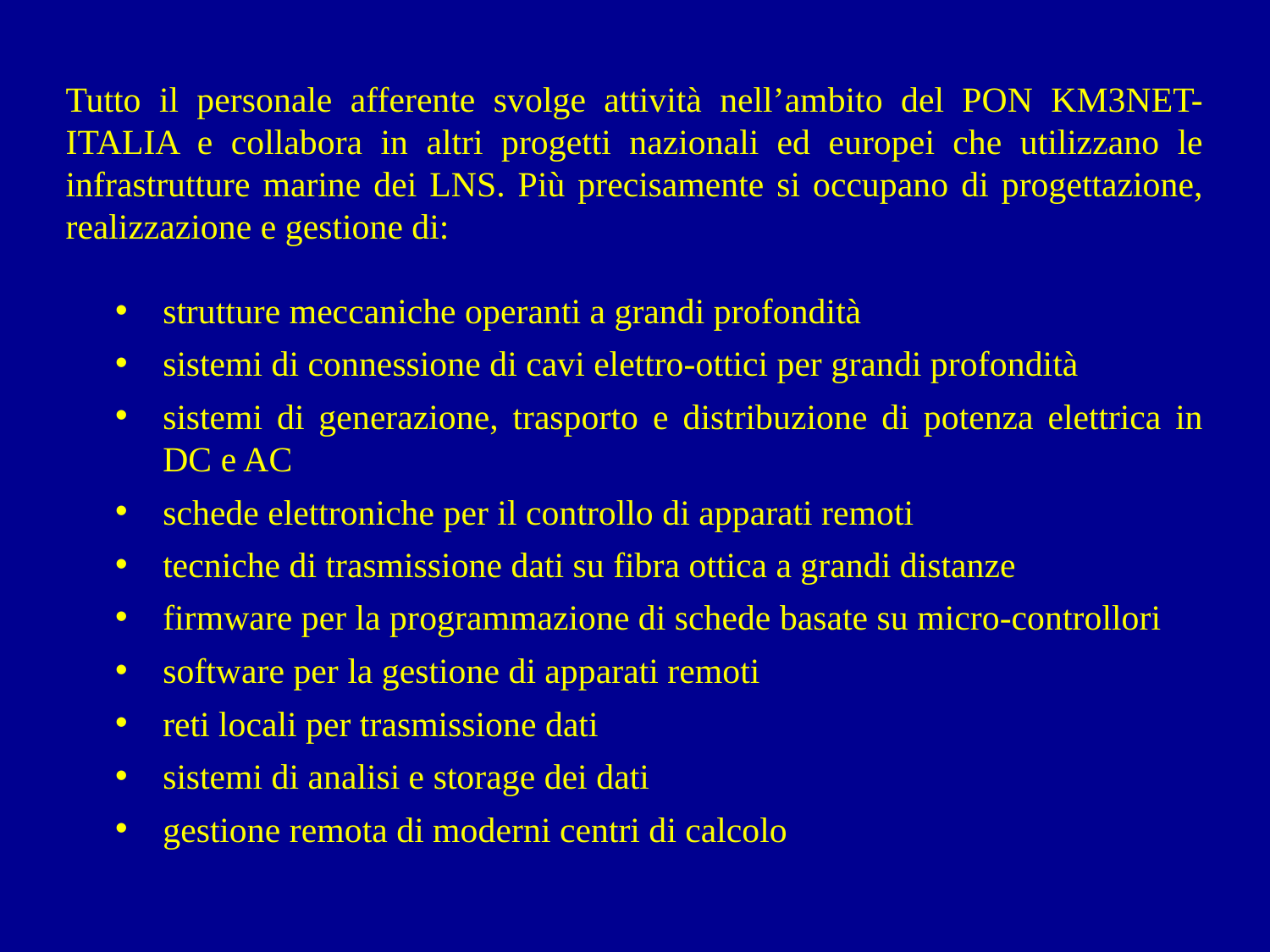

Tutto il personale afferente svolge attività nell’ambito del PON KM3NET-ITALIA e collabora in altri progetti nazionali ed europei che utilizzano le infrastrutture marine dei LNS. Più precisamente si occupano di progettazione, realizzazione e gestione di:

strutture meccaniche operanti a grandi profondità
sistemi di connessione di cavi elettro-ottici per grandi profondità
sistemi di generazione, trasporto e distribuzione di potenza elettrica in DC e AC
schede elettroniche per il controllo di apparati remoti
tecniche di trasmissione dati su fibra ottica a grandi distanze
firmware per la programmazione di schede basate su micro-controllori
software per la gestione di apparati remoti
reti locali per trasmissione dati
sistemi di analisi e storage dei dati
gestione remota di moderni centri di calcolo